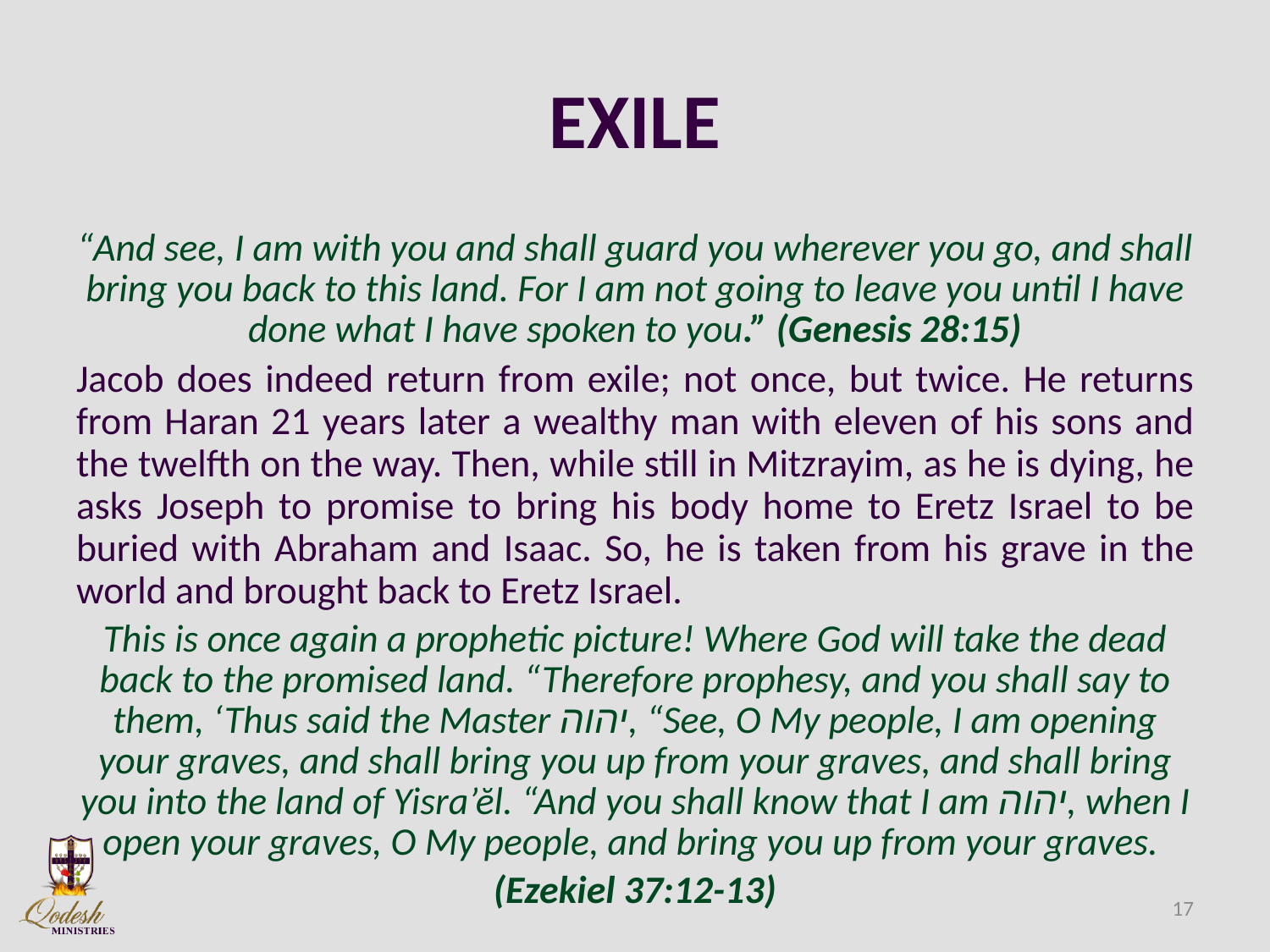

# EXILE
“And see, I am with you and shall guard you wherever you go, and shall bring you back to this land. For I am not going to leave you until I have done what I have spoken to you.” (Genesis 28:15)
Jacob does indeed return from exile; not once, but twice. He returns from Haran 21 years later a wealthy man with eleven of his sons and the twelfth on the way. Then, while still in Mitzrayim, as he is dying, he asks Joseph to promise to bring his body home to Eretz Israel to be buried with Abraham and Isaac. So, he is taken from his grave in the world and brought back to Eretz Israel.
This is once again a prophetic picture! Where God will take the dead back to the promised land. “Therefore prophesy, and you shall say to them, ‘Thus said the Master יהוה, “See, O My people, I am opening your graves, and shall bring you up from your graves, and shall bring you into the land of Yisra’ĕl. “And you shall know that I am יהוה, when I open your graves, O My people, and bring you up from your graves.
(Ezekiel 37:12-13)

17